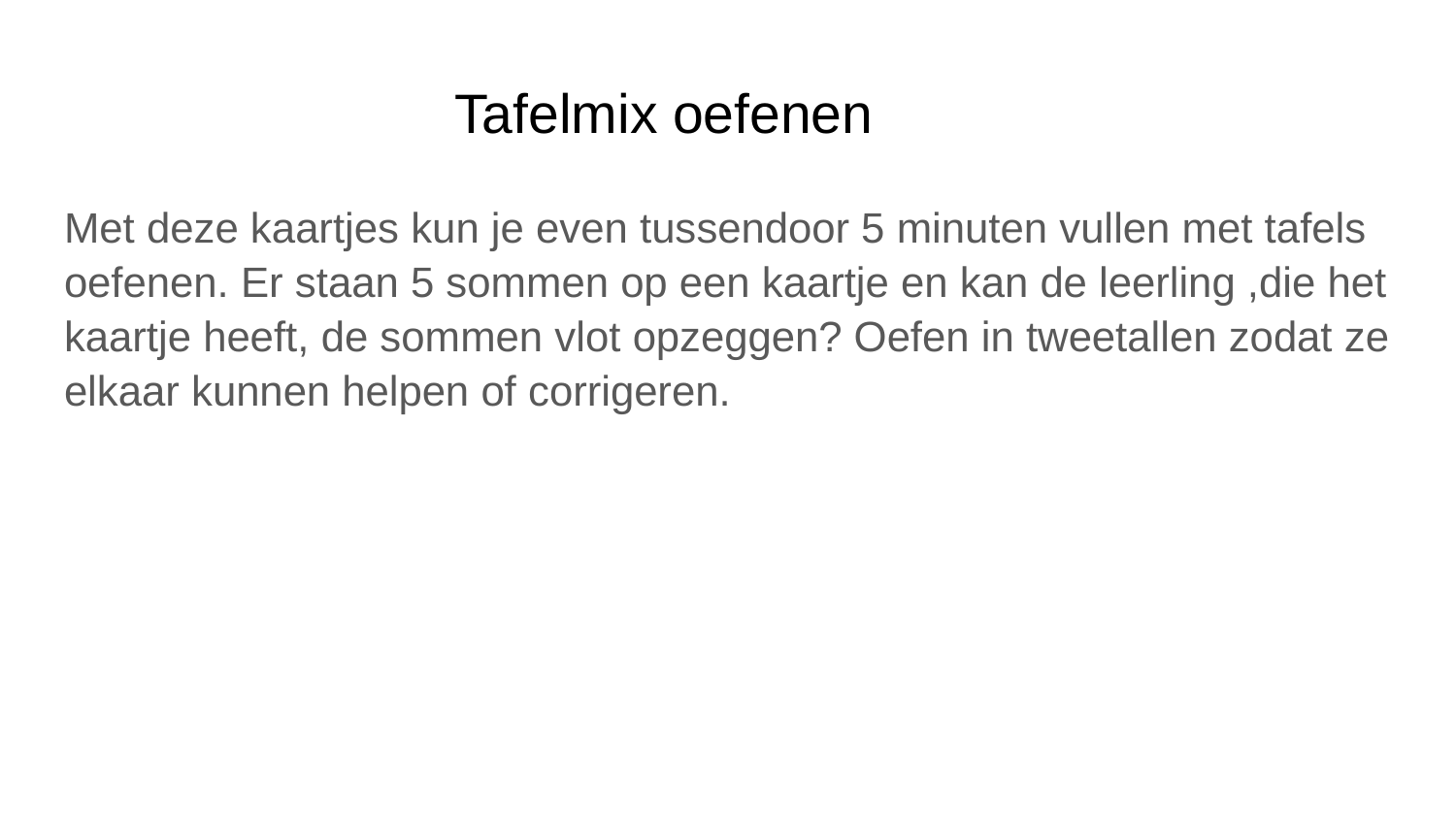

# Tafelmix oefenen
Met deze kaartjes kun je even tussendoor 5 minuten vullen met tafels oefenen. Er staan 5 sommen op een kaartje en kan de leerling ,die het kaartje heeft, de sommen vlot opzeggen? Oefen in tweetallen zodat ze elkaar kunnen helpen of corrigeren.